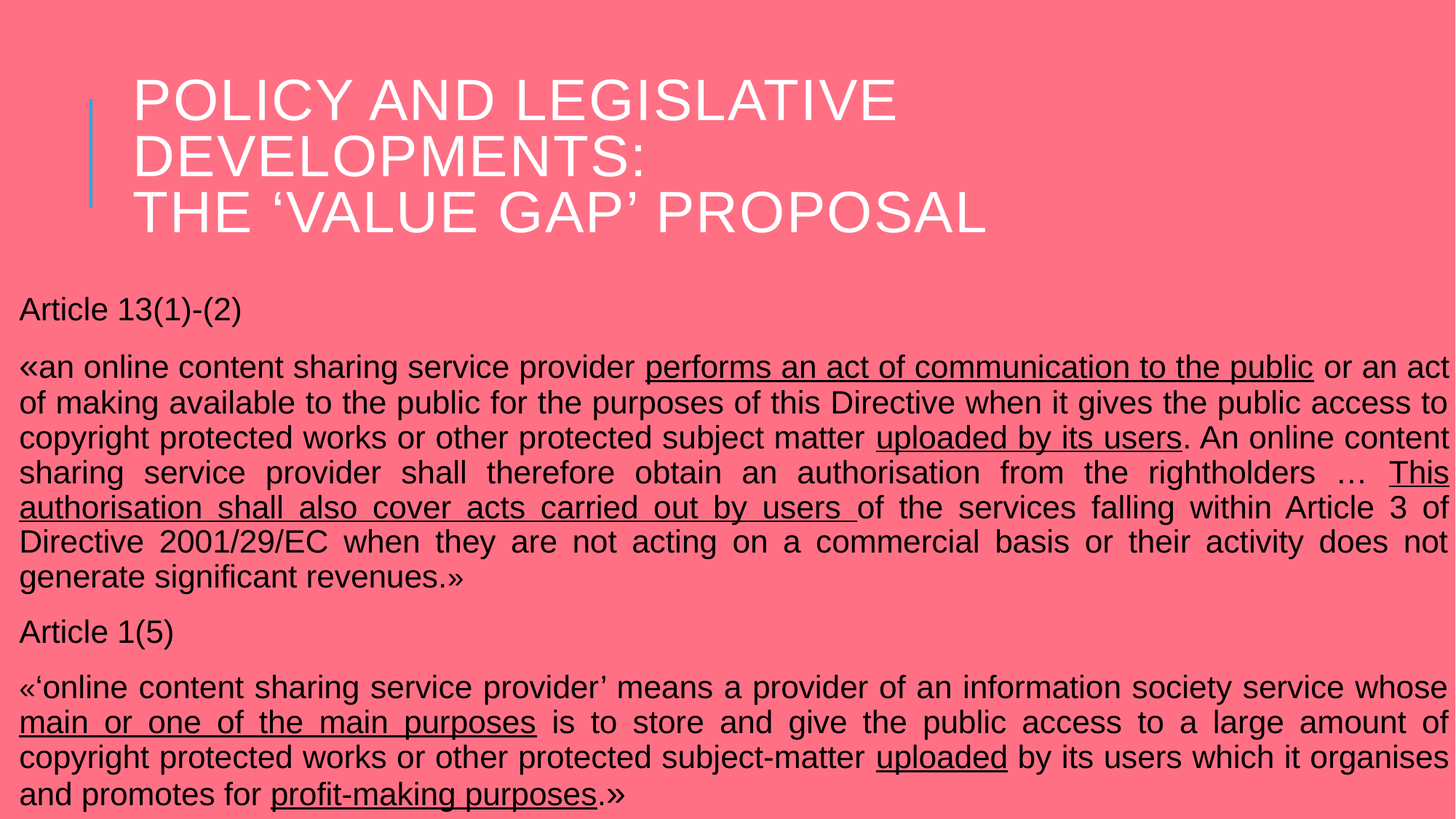

# Policy and legislative developments: The ‘value gap’ proposal
Article 13(1)-(2)
«an online content sharing service provider performs an act of communication to the public or an act of making available to the public for the purposes of this Directive when it gives the public access to copyright protected works or other protected subject matter uploaded by its users. An online content sharing service provider shall therefore obtain an authorisation from the rightholders … This authorisation shall also cover acts carried out by users of the services falling within Article 3 of Directive 2001/29/EC when they are not acting on a commercial basis or their activity does not generate significant revenues.»
Article 1(5)
«‘online content sharing service provider’ means a provider of an information society service whose main or one of the main purposes is to store and give the public access to a large amount of copyright protected works or other protected subject-matter uploaded by its users which it organises and promotes for profit-making purposes.»